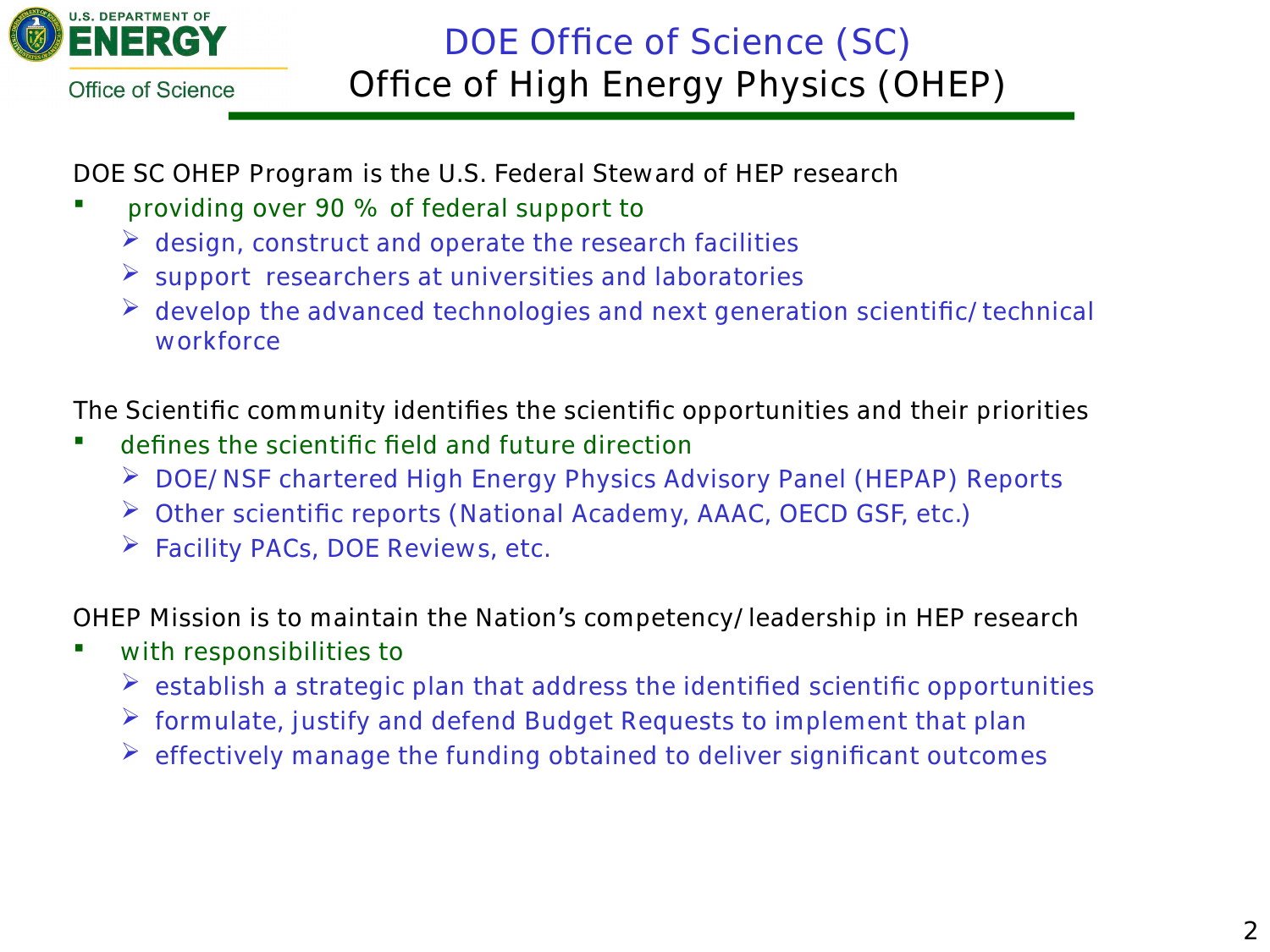

# DOE Office of Science (SC) Office of High Energy Physics (OHEP)
DOE SC OHEP Program is the U.S. Federal Steward of HEP research
 providing over 90 % of federal support to
design, construct and operate the research facilities
support  researchers at universities and laboratories
develop the advanced technologies and next generation scientific/technical workforce

The Scientific community identifies the scientific opportunities and their priorities
defines the scientific field and future direction
DOE/NSF chartered High Energy Physics Advisory Panel (HEPAP) Reports
Other scientific reports (National Academy, AAAC, OECD GSF, etc.)
Facility PACs, DOE Reviews, etc.

OHEP Mission is to maintain the Nation’s competency/leadership in HEP research
with responsibilities to
establish a strategic plan that address the identified scientific opportunities
formulate, justify and defend Budget Requests to implement that plan
effectively manage the funding obtained to deliver significant outcomes

2